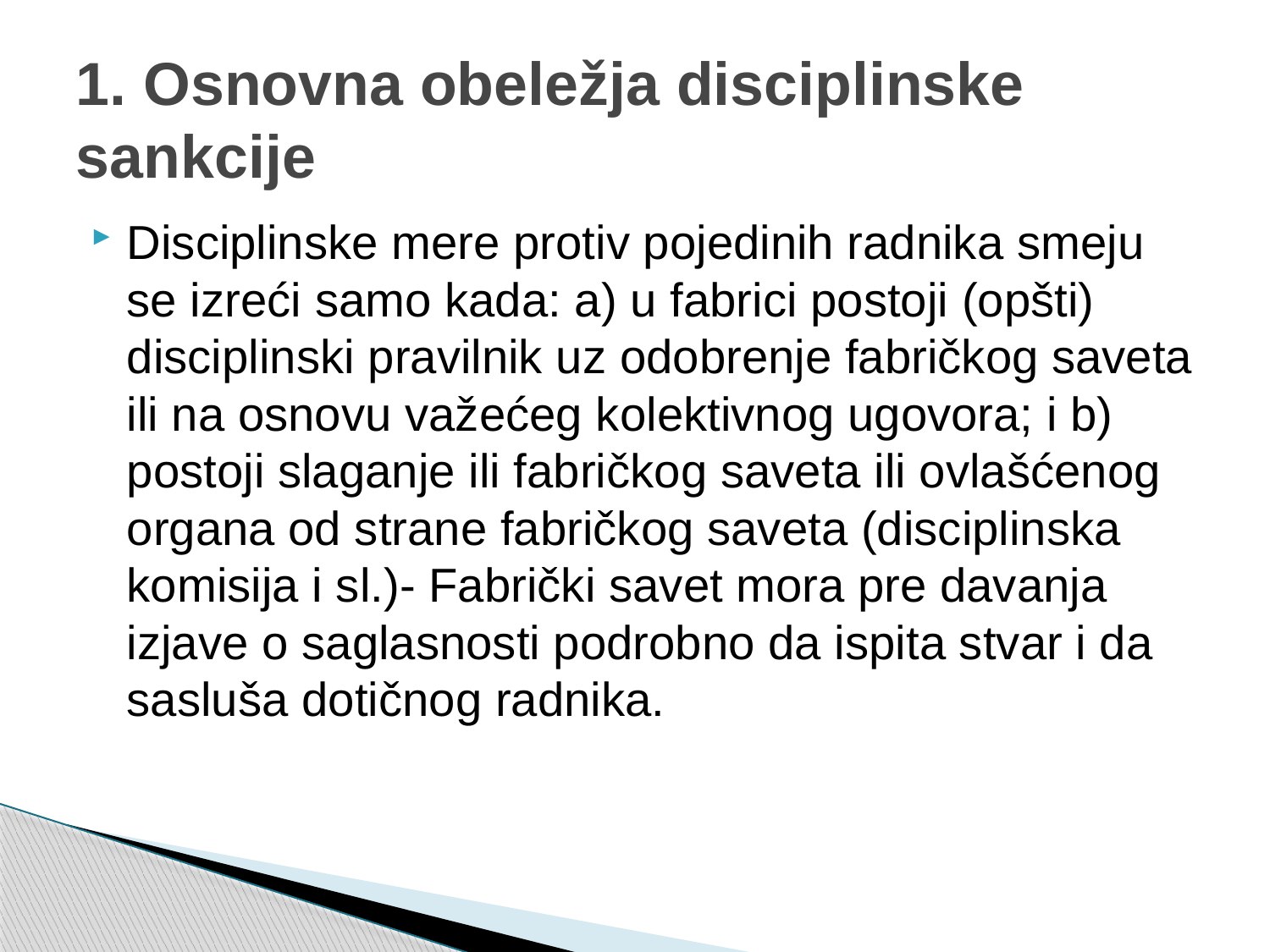

# 1. Osnovna obeležja disciplinske sankcije
Disciplinske mere protiv pojedinih radnika smeju se izreći samo kada: a) u fabrici postoji (opšti) disciplinski pravilnik uz odobrenje fabričkog saveta ili na osnovu važećeg kolektivnog ugovora; i b) postoji slaganje ili fabričkog saveta ili ovlašćenog organa od strane fabričkog saveta (disciplinska komisija i sl.)- Fabrički savet mora pre davanja izjave o saglasnosti podrobno da ispita stvar i da sasluša dotičnog radnika.